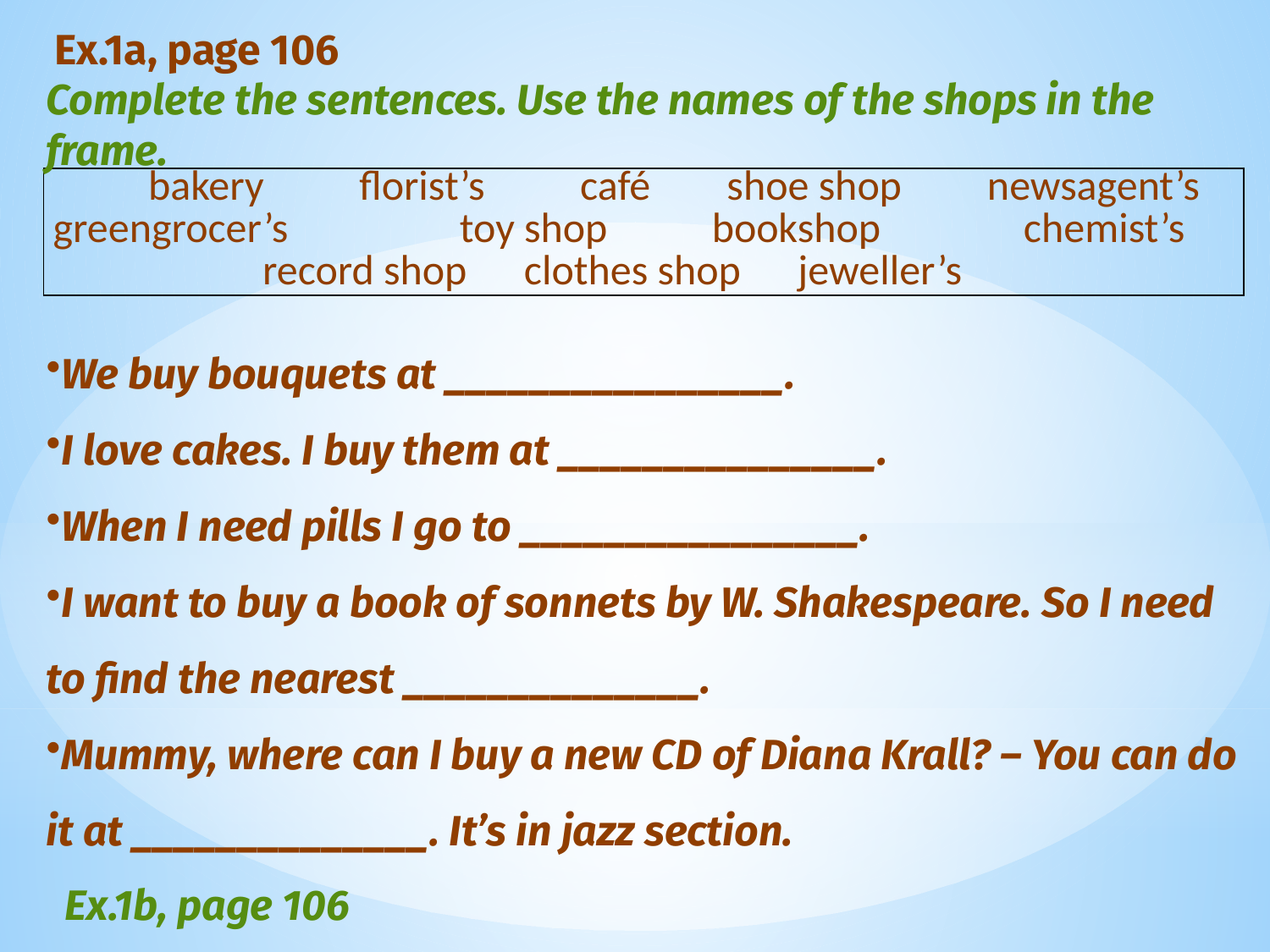

Ex.1a, page 106
Complete the sentences. Use the names of the shops in the frame.
| bakery florist’s café shoe shop newsagent’s greengrocer’s toy shop bookshop chemist’s record shop clothes shop jeweller’s |
| --- |
We buy bouquets at ________________.
I love cakes. I buy them at _______________.
When I need pills I go to ________________.
I want to buy a book of sonnets by W. Shakespeare. So I need to find the nearest ______________.
Mummy, where can I buy a new CD of Diana Krall? – You can do it at ______________. It’s in jazz section.
Ex.1b, page 106